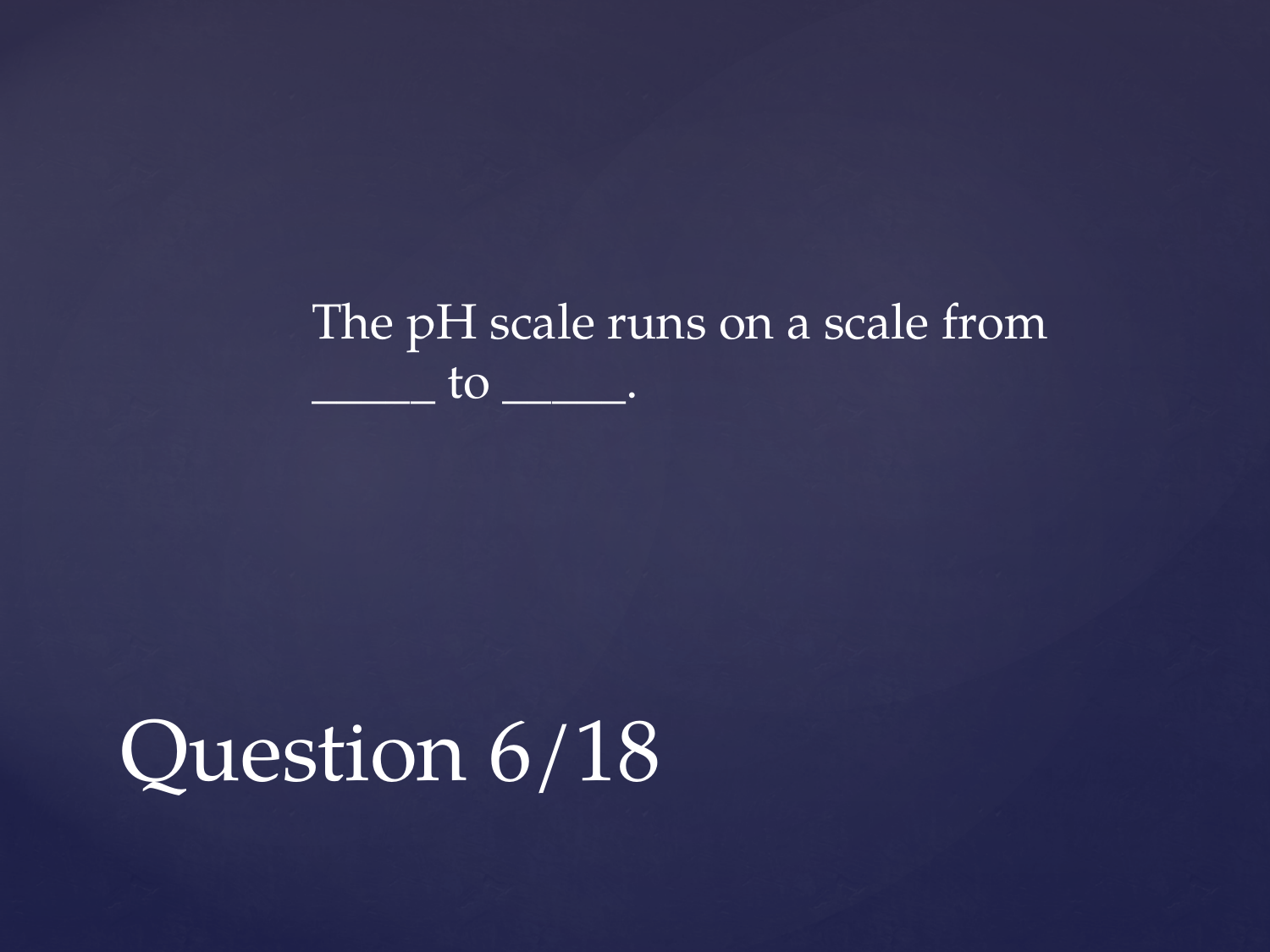

The pH scale runs on a scale from _____ to _____.
# Question 6/18